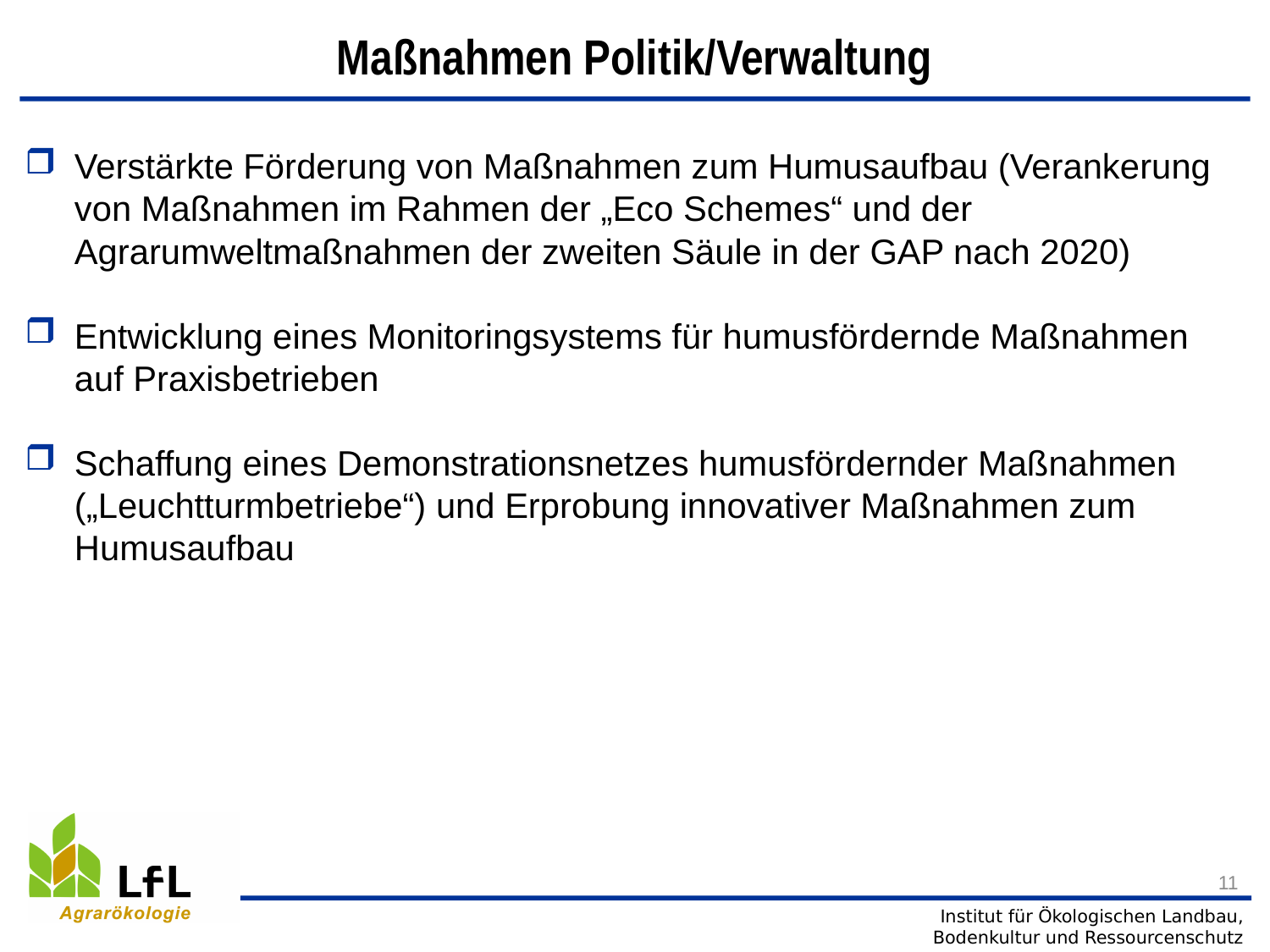

# Maßnahmen Politik/Verwaltung
Verstärkte Förderung von Maßnahmen zum Humusaufbau (Verankerung von Maßnahmen im Rahmen der „Eco Schemes“ und der Agrarumweltmaßnahmen der zweiten Säule in der GAP nach 2020)

Entwicklung eines Monitoringsystems für humusfördernde Maßnahmen auf Praxisbetrieben

Schaffung eines Demonstrationsnetzes humusfördernder Maßnahmen („Leuchtturmbetriebe“) und Erprobung innovativer Maßnahmen zum Humusaufbau
11